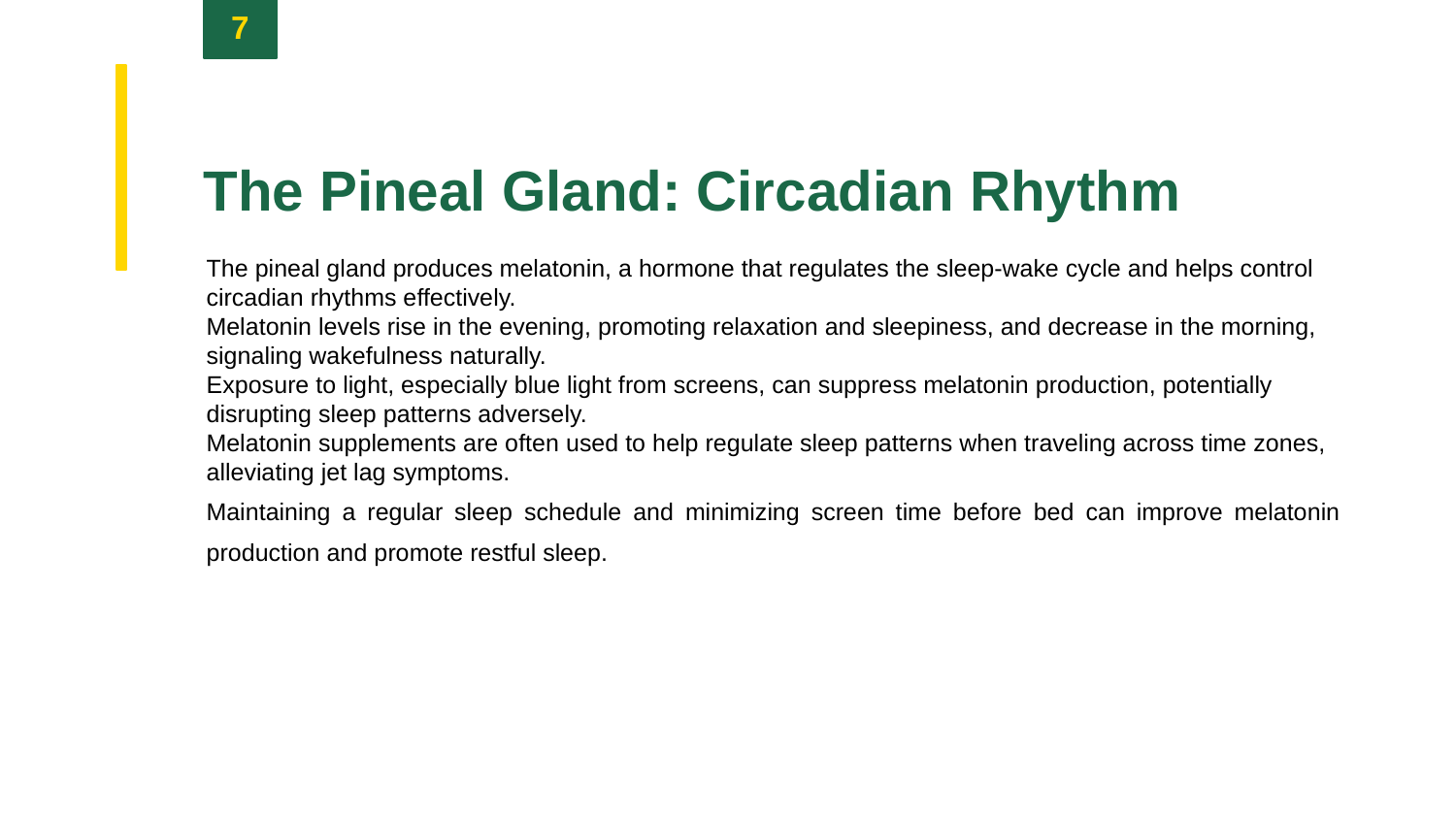

7

The Pineal Gland: Circadian Rhythm
The pineal gland produces melatonin, a hormone that regulates the sleep-wake cycle and helps control circadian rhythms effectively.
Melatonin levels rise in the evening, promoting relaxation and sleepiness, and decrease in the morning, signaling wakefulness naturally.
Exposure to light, especially blue light from screens, can suppress melatonin production, potentially disrupting sleep patterns adversely.
Melatonin supplements are often used to help regulate sleep patterns when traveling across time zones, alleviating jet lag symptoms.
Maintaining a regular sleep schedule and minimizing screen time before bed can improve melatonin production and promote restful sleep.